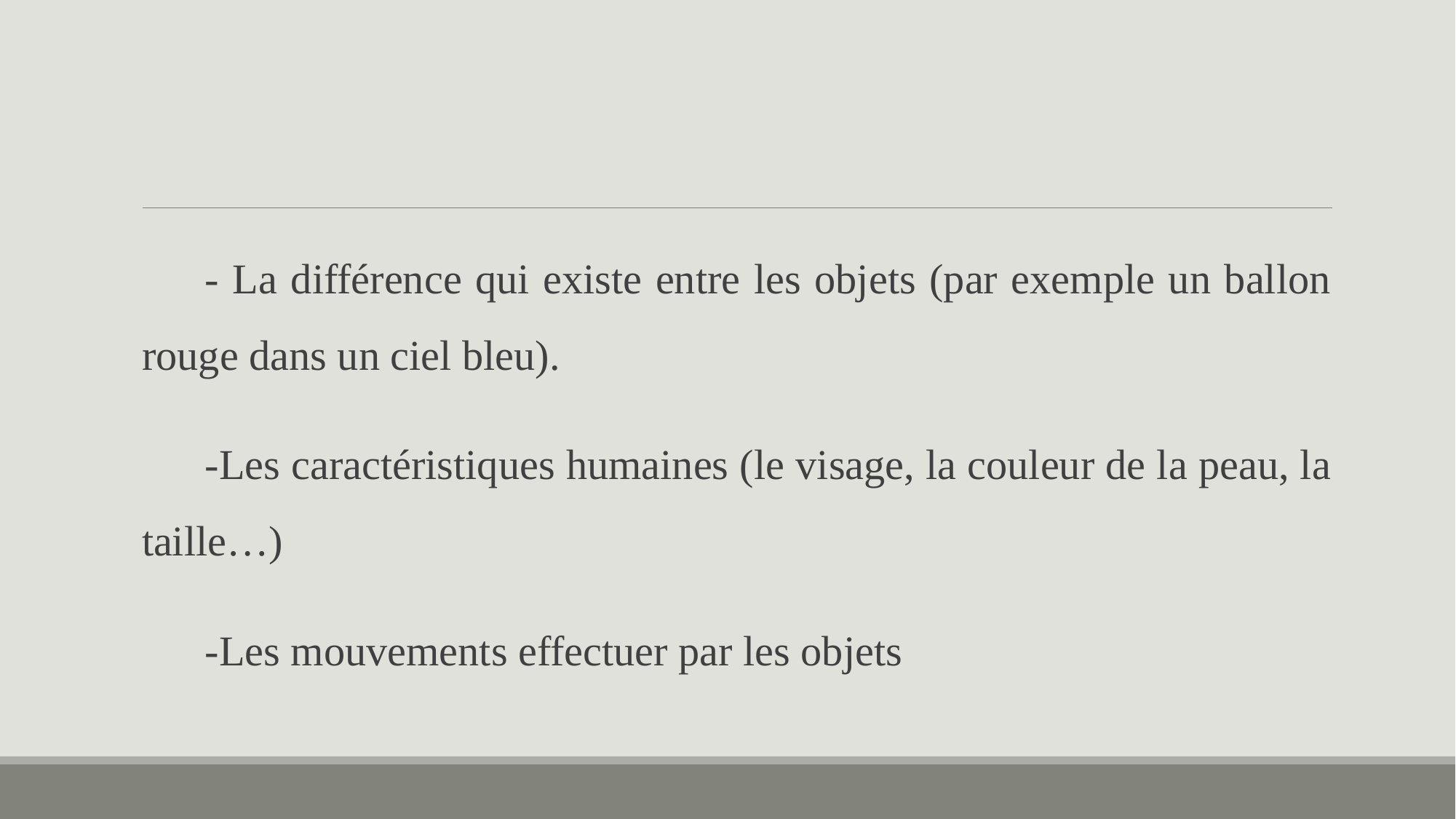

- La différence qui existe entre les objets (par exemple un ballon rouge dans un ciel bleu).
-Les caractéristiques humaines (le visage, la couleur de la peau, la taille…)
-Les mouvements effectuer par les objets